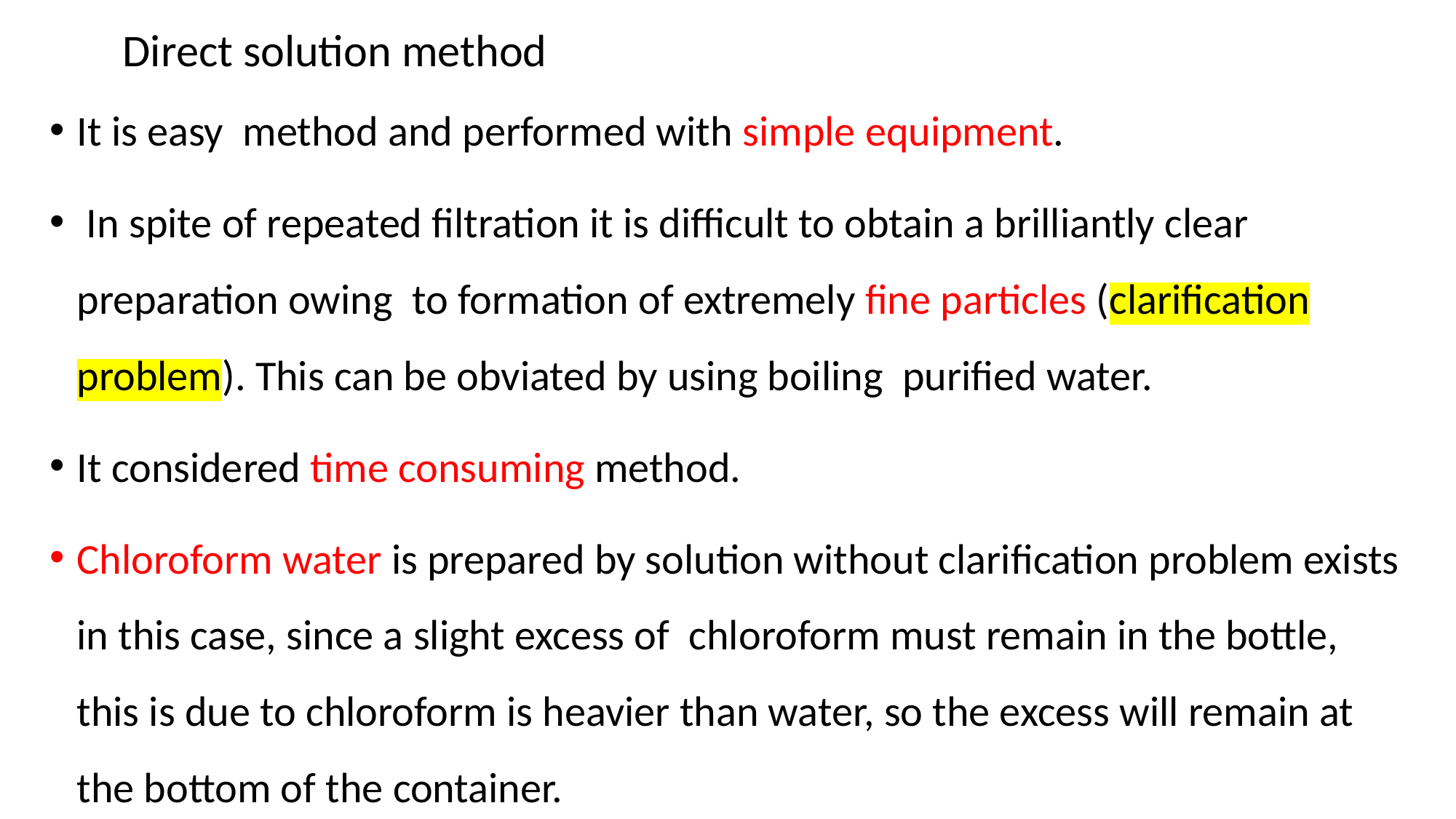

# Direct solution method
It is easy  method and performed with simple equipment.
 In spite of repeated filtration it is difficult to obtain a brilliantly clear preparation owing  to formation of extremely fine particles (clarification problem). This can be obviated by using boiling  purified water.
It considered time consuming method.
Chloroform water is prepared by solution without clarification problem exists in this case, since a slight excess of  chloroform must remain in the bottle, this is due to chloroform is heavier than water, so the excess will remain at the bottom of the container.